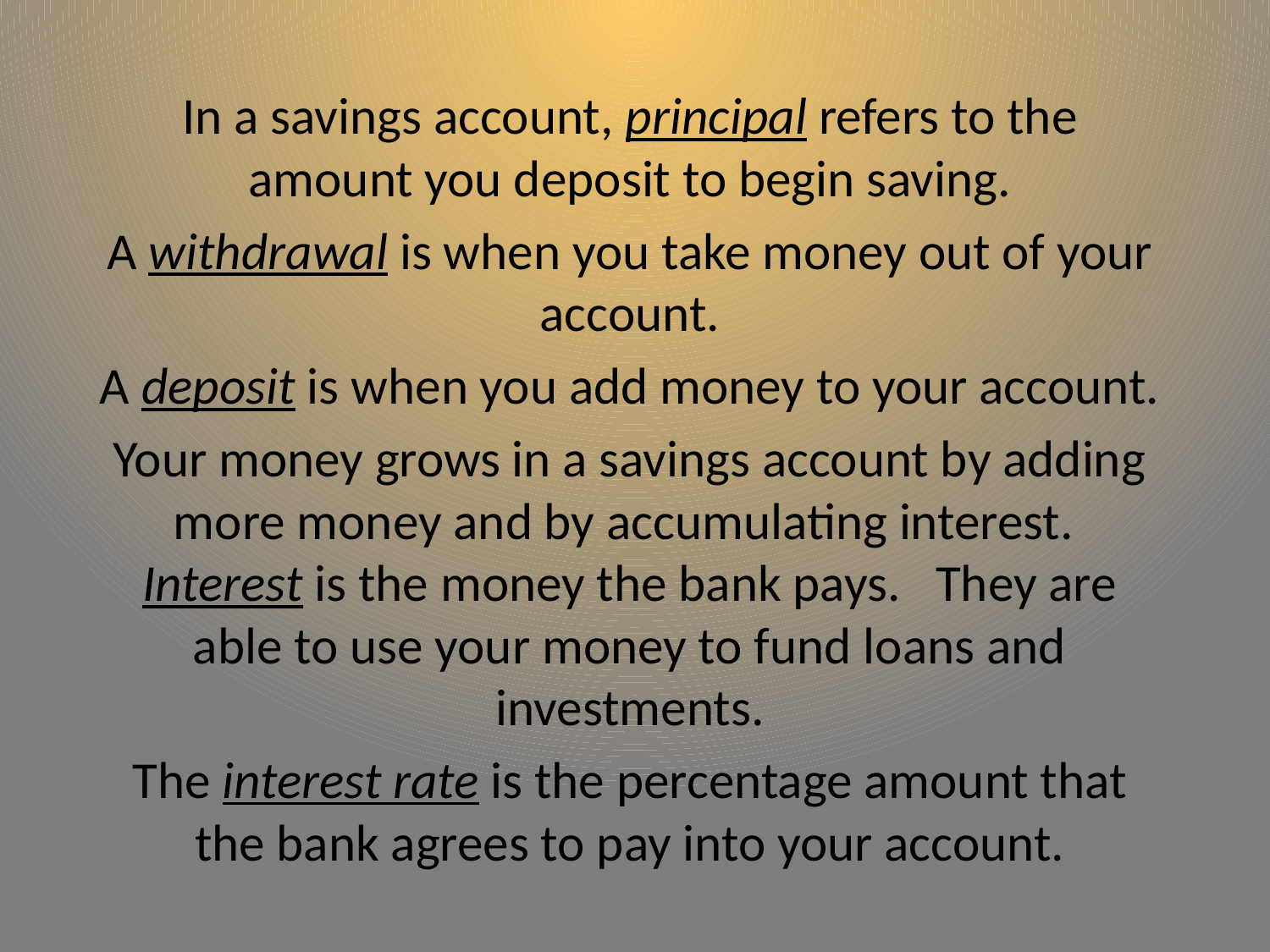

In a savings account, principal refers to the amount you deposit to begin saving.
A withdrawal is when you take money out of your account.
A deposit is when you add money to your account.
Your money grows in a savings account by adding more money and by accumulating interest.  Interest is the money the bank pays.   They are able to use your money to fund loans and investments.
The interest rate is the percentage amount that the bank agrees to pay into your account.